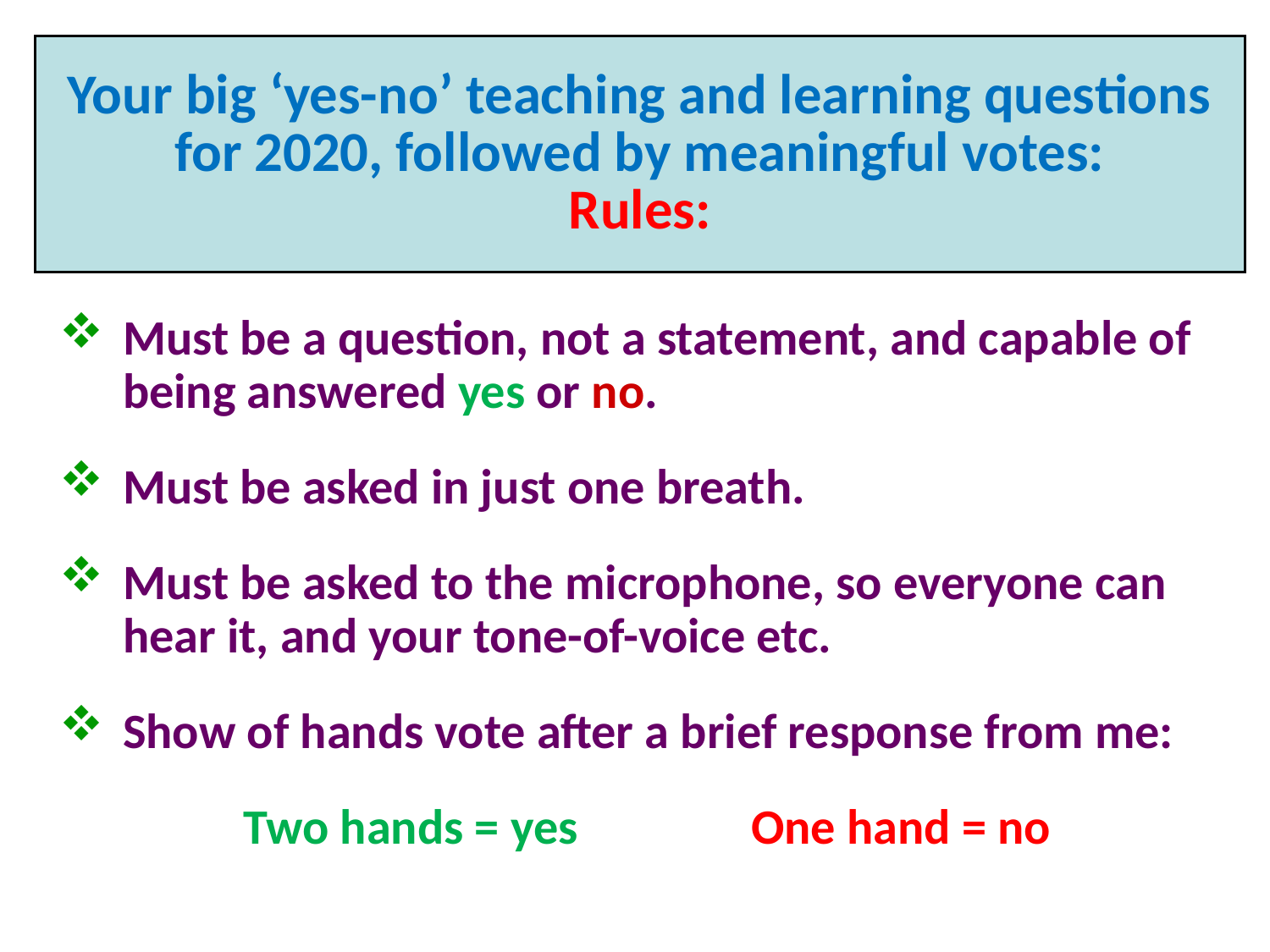

# Your big ‘yes-no’ teaching and learning questions for 2020, followed by meaningful votes: Rules:
Must be a question, not a statement, and capable of being answered yes or no.
Must be asked in just one breath.
Must be asked to the microphone, so everyone can hear it, and your tone-of-voice etc.
Show of hands vote after a brief response from me:
	Two hands = yes		One hand = no